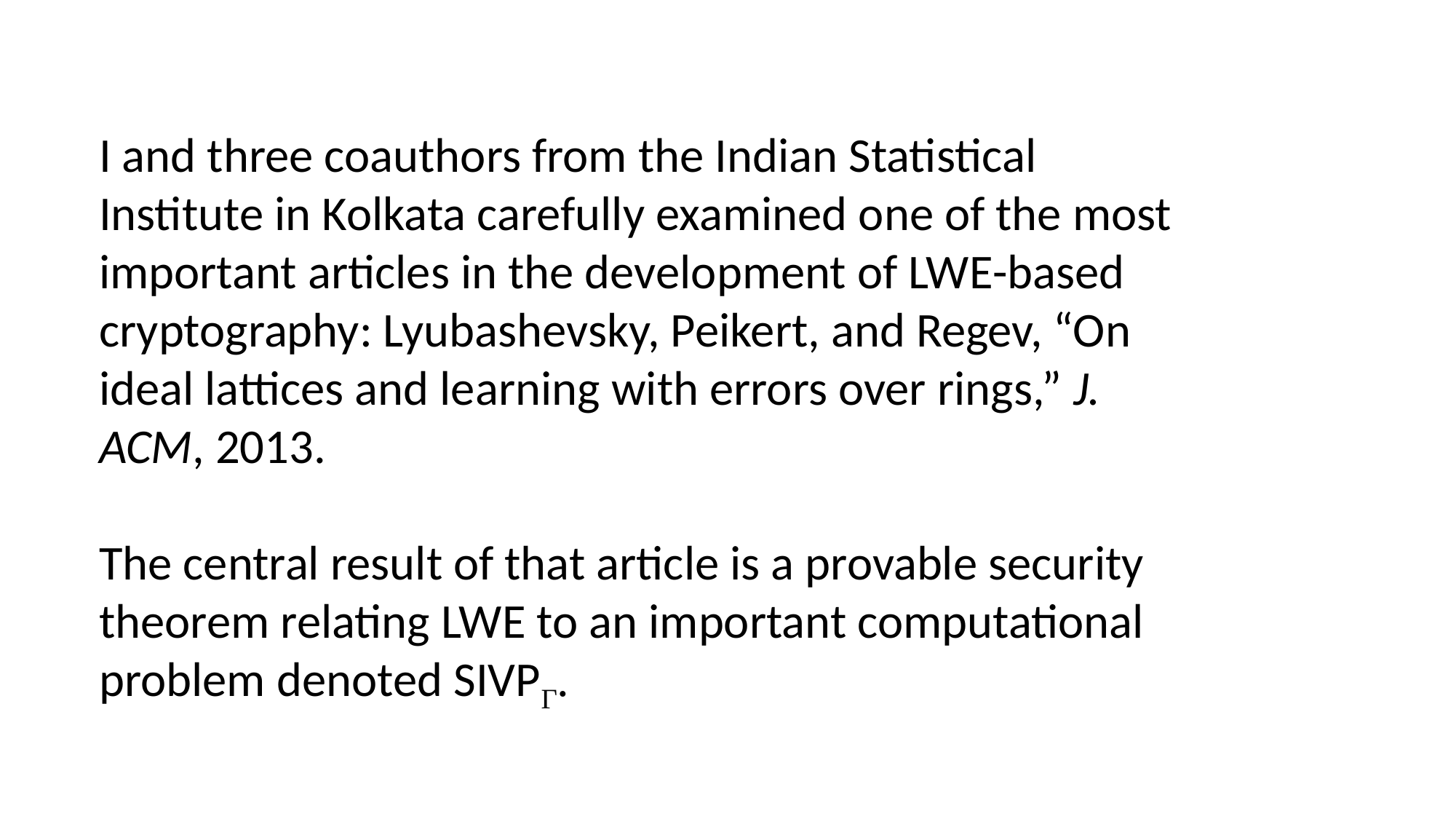

I and three coauthors from the Indian Statistical Institute in Kolkata carefully examined one of the most important articles in the development of LWE-based cryptography: Lyubashevsky, Peikert, and Regev, “On ideal lattices and learning with errors over rings,” J. ACM, 2013.

The central result of that article is a provable security theorem relating LWE to an important computational problem denoted SIVPГ.